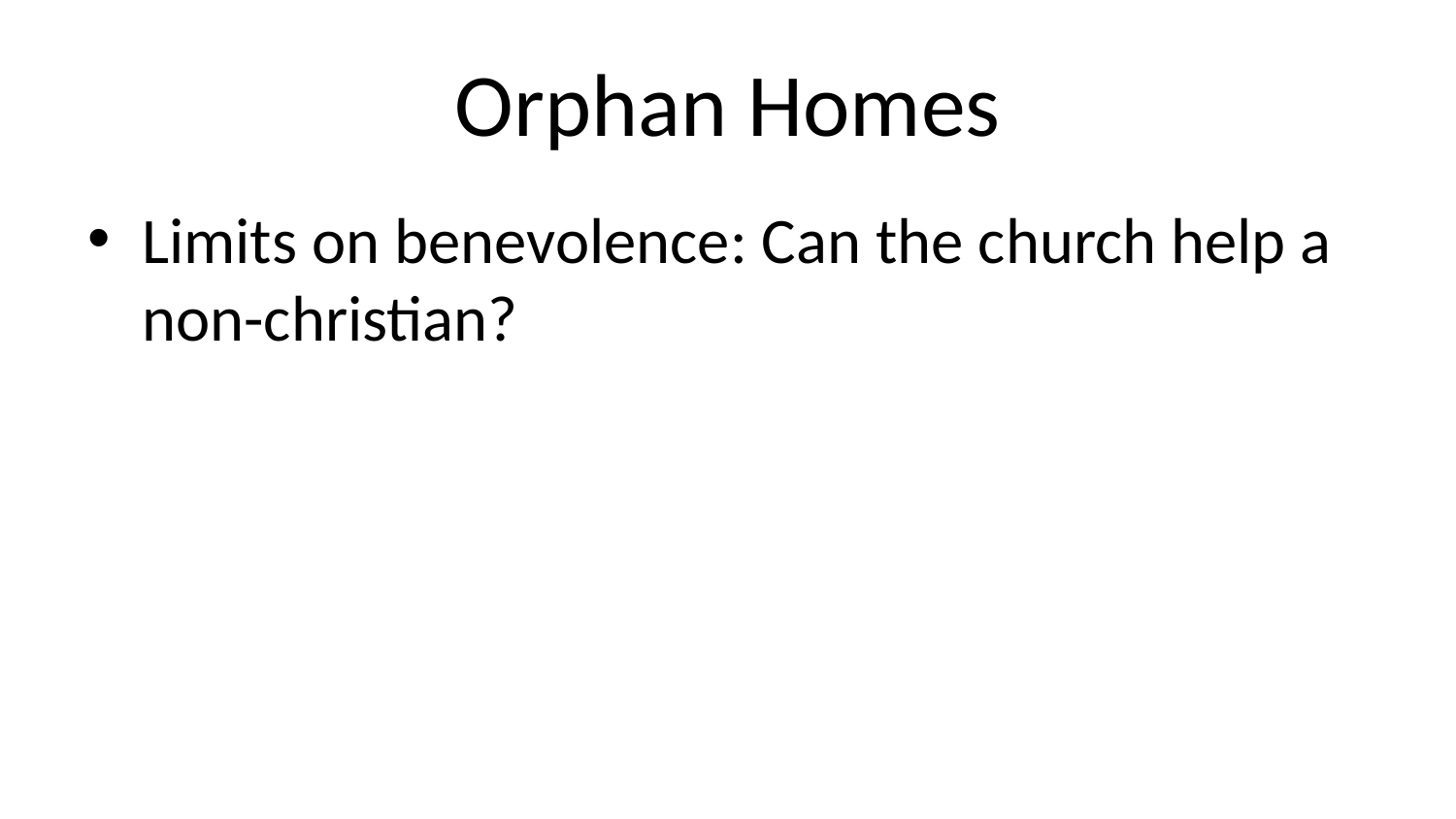

# Orphan Homes
Limits on benevolence: Can the church help a non-christian?